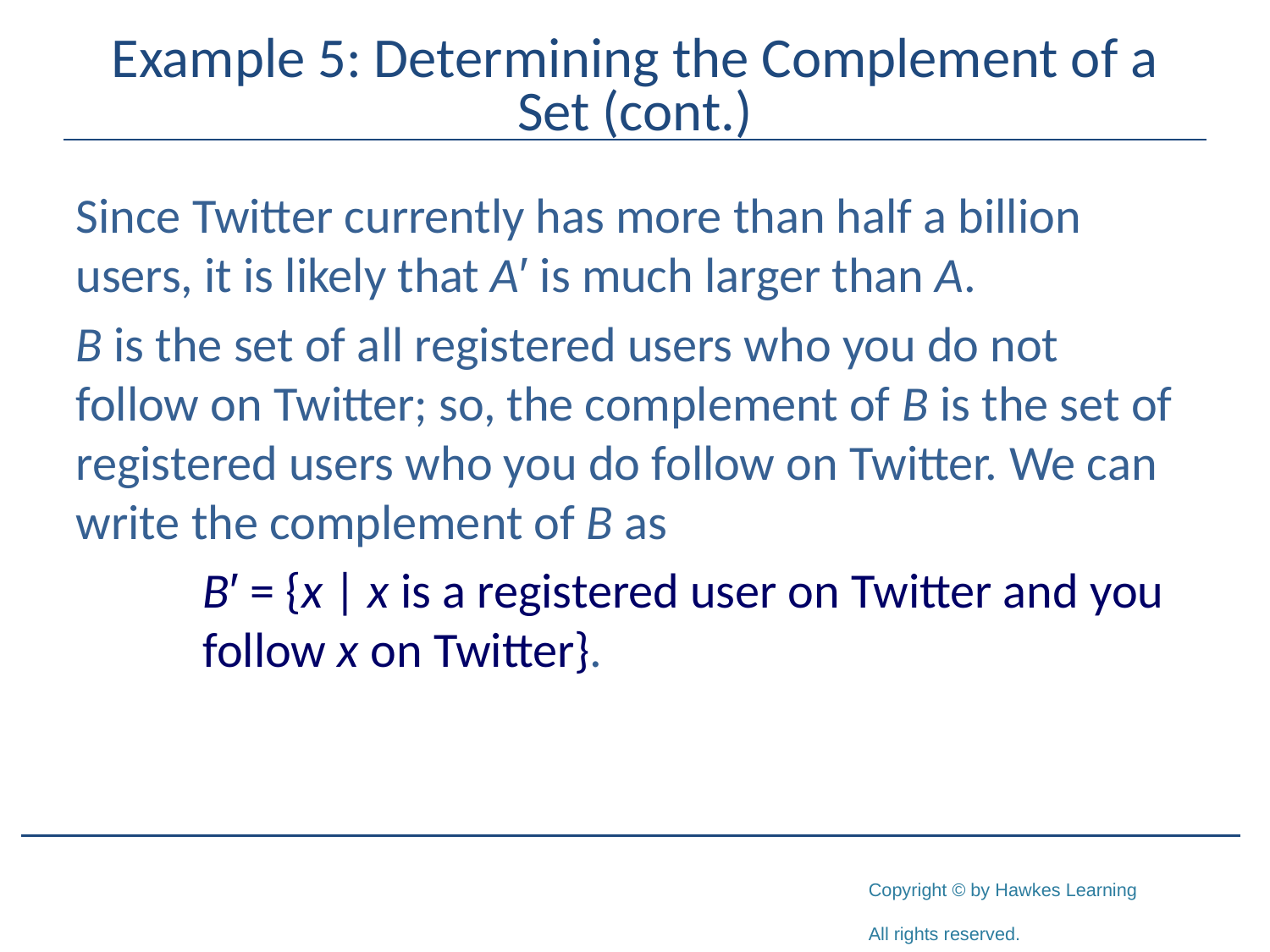

# Example 5: Determining the Complement of a Set (cont.)
Since Twitter currently has more than half a billion users, it is likely that A′ is much larger than A.
B is the set of all registered users who you do not follow on Twitter; so, the complement of B is the set of registered users who you do follow on Twitter. We can write the complement of B as
	B′ = {x | x is a registered user on Twitter and you 	follow x on Twitter}.